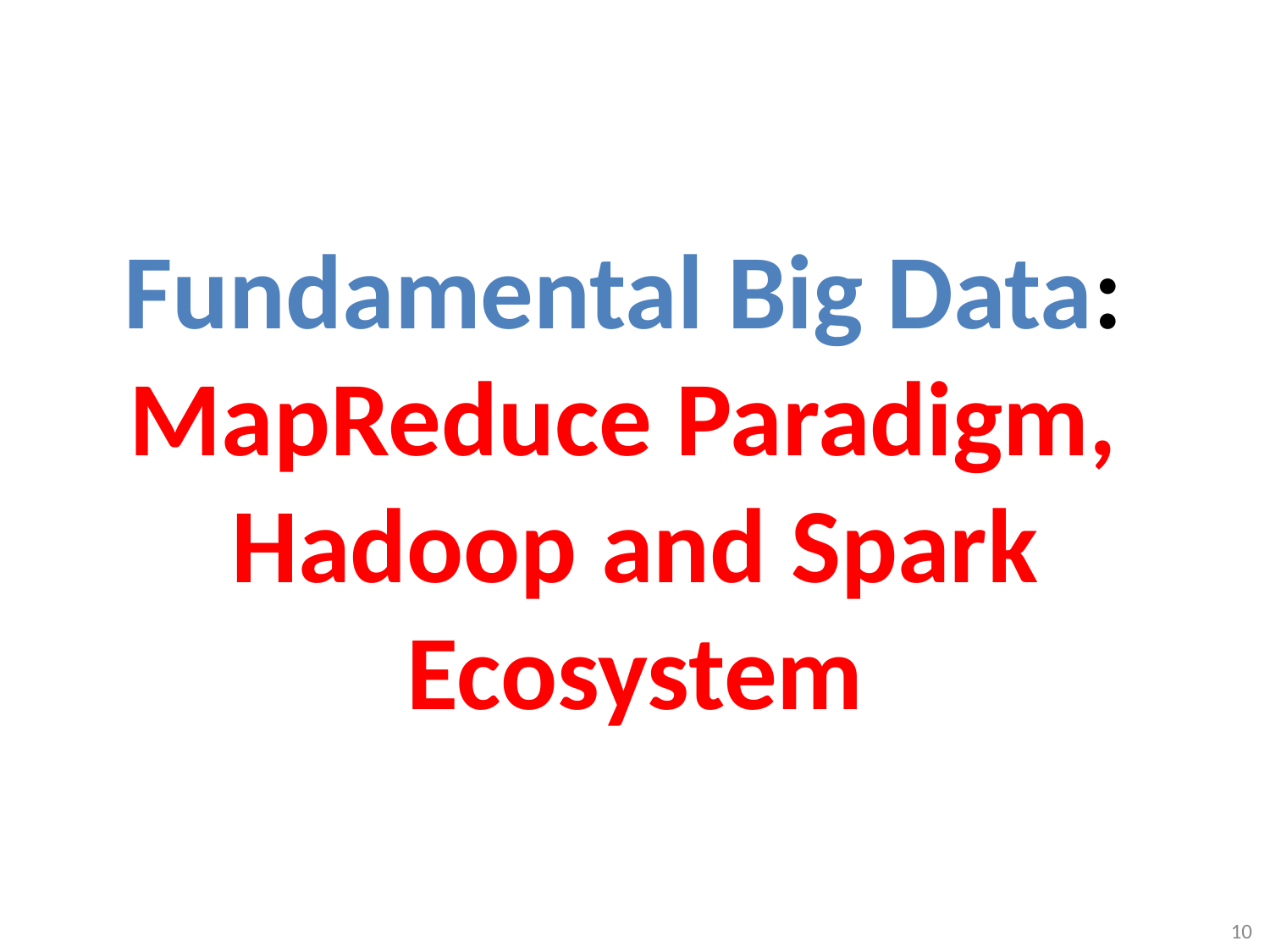

# Fundamental Big Data: MapReduce Paradigm, Hadoop and Spark Ecosystem
10